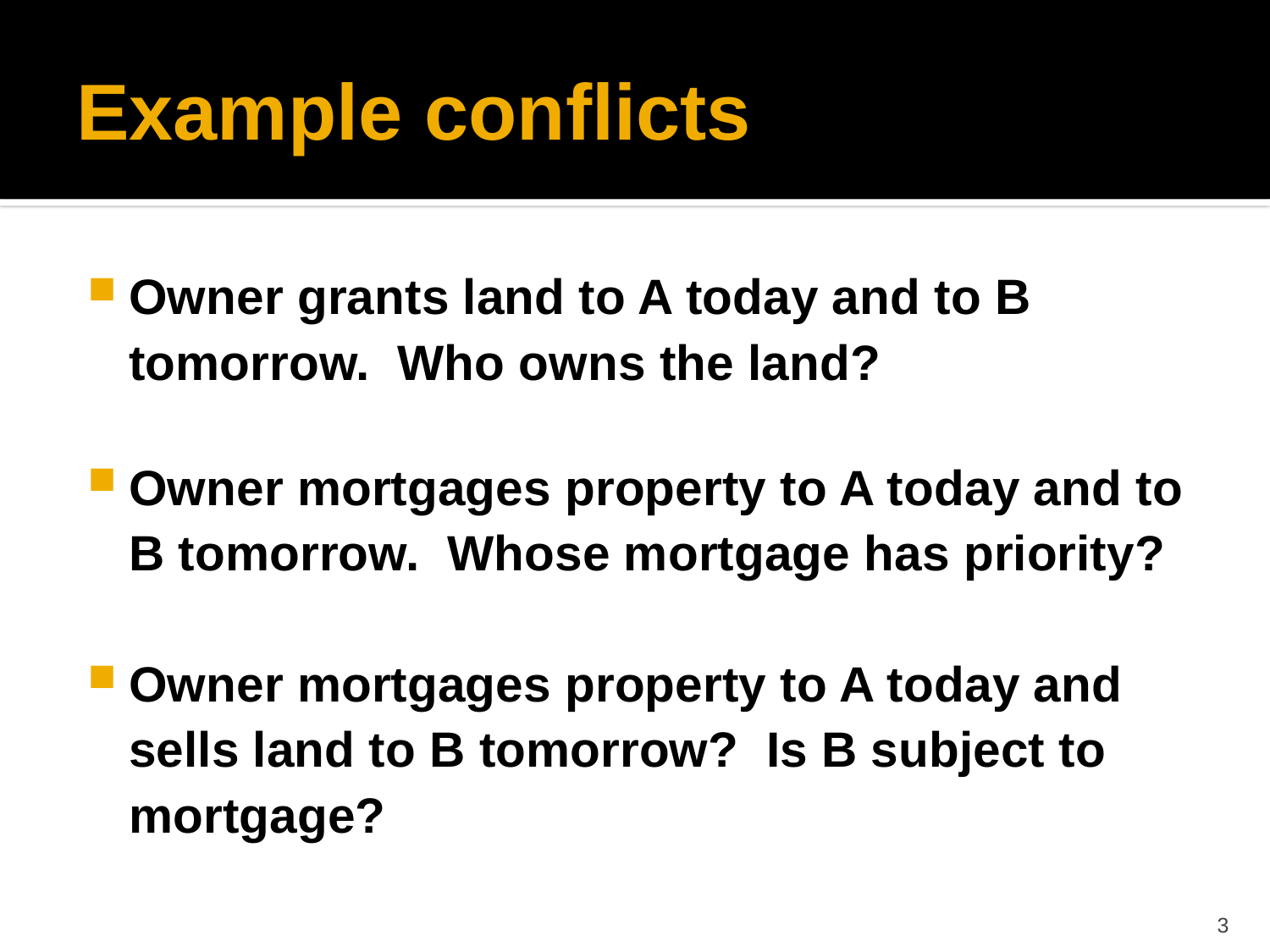

# Example conflicts
Owner grants land to A today and to B tomorrow.  Who owns the land?
Owner mortgages property to A today and to B tomorrow.  Whose mortgage has priority?
Owner mortgages property to A today and sells land to B tomorrow?  Is B subject to mortgage?
3